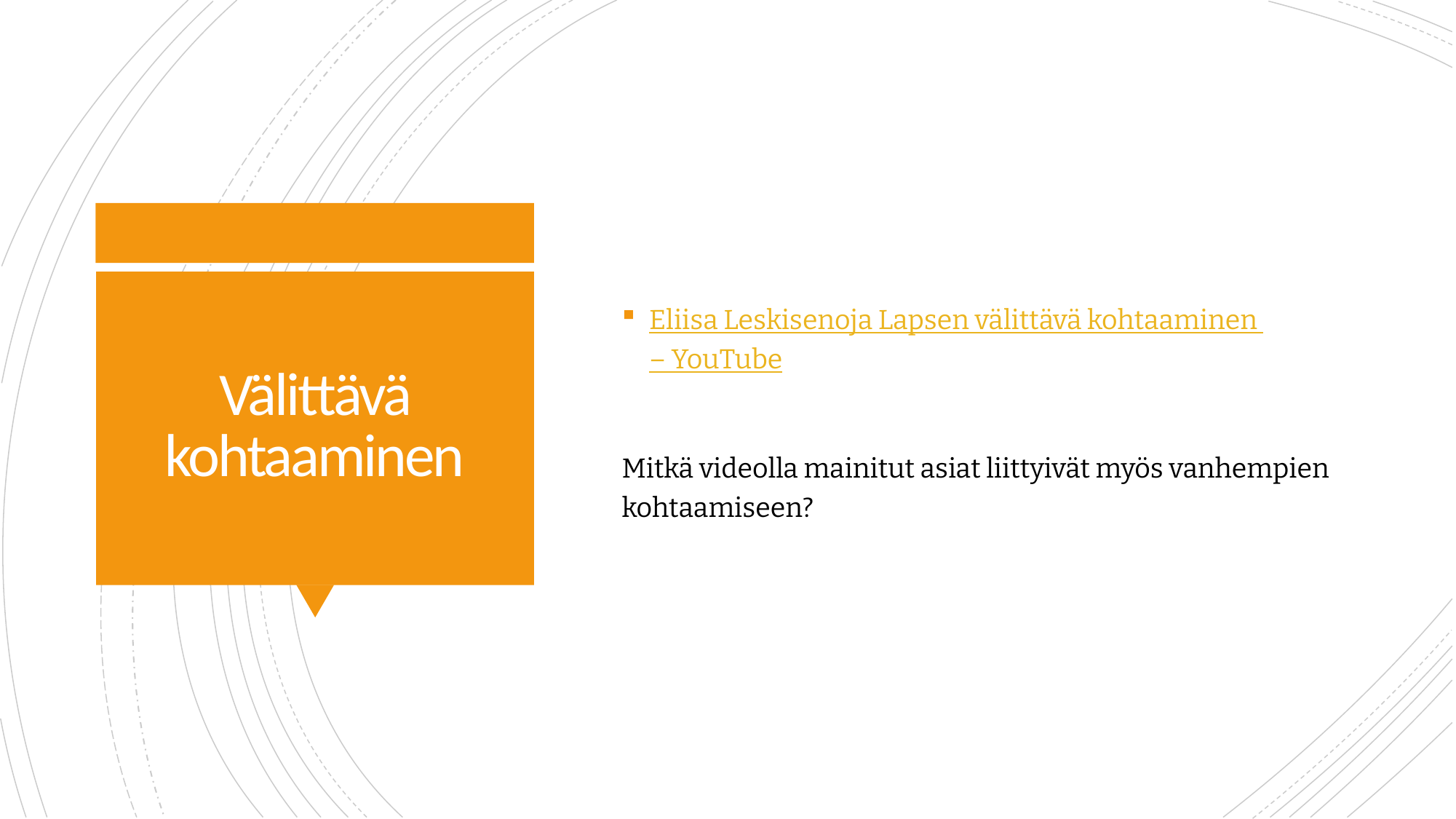

Eliisa Leskisenoja Lapsen välittävä kohtaaminen – YouTube

Mitkä videolla mainitut asiat liittyivät myös vanhempien kohtaamiseen?
# Välittävä kohtaaminen